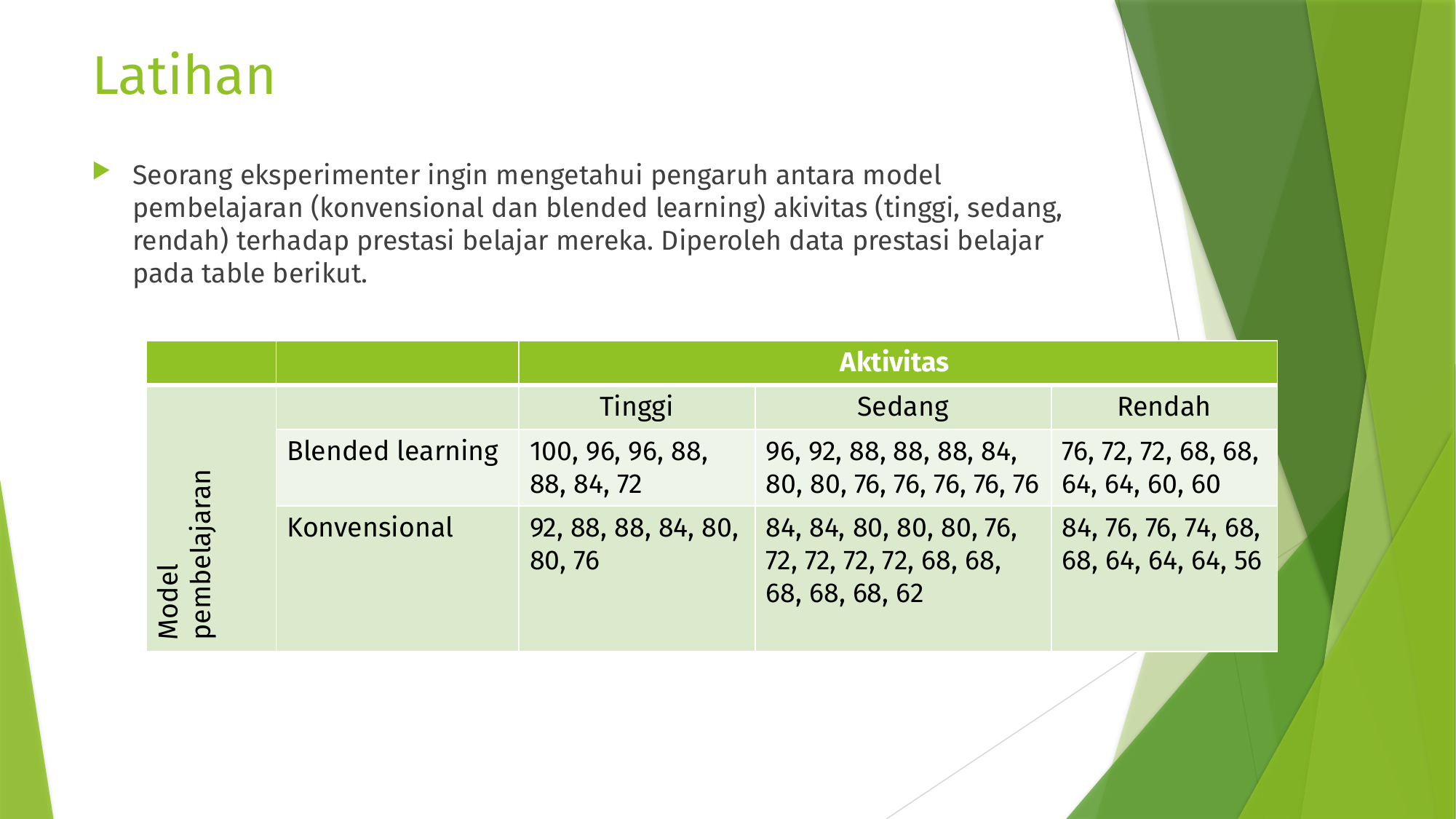

# Latihan
Seorang eksperimenter ingin mengetahui pengaruh antara model pembelajaran (konvensional dan blended learning) akivitas (tinggi, sedang, rendah) terhadap prestasi belajar mereka. Diperoleh data prestasi belajar pada table berikut.

|  |  | Aktivitas |  |  |
| --- | --- | --- | --- | --- |
| Model pembelajaran |  | Tinggi | Sedang | Rendah |
|  | Blended learning | 100, 96, 96, 88, 88, 84, 72 | 96, 92, 88, 88, 88, 84, 80, 80, 76, 76, 76, 76, 76 | 76, 72, 72, 68, 68, 64, 64, 60, 60 |
|  | Konvensional | 92, 88, 88, 84, 80, 80, 76 | 84, 84, 80, 80, 80, 76, 72, 72, 72, 72, 68, 68, 68, 68, 68, 62 | 84, 76, 76, 74, 68, 68, 64, 64, 64, 56 |